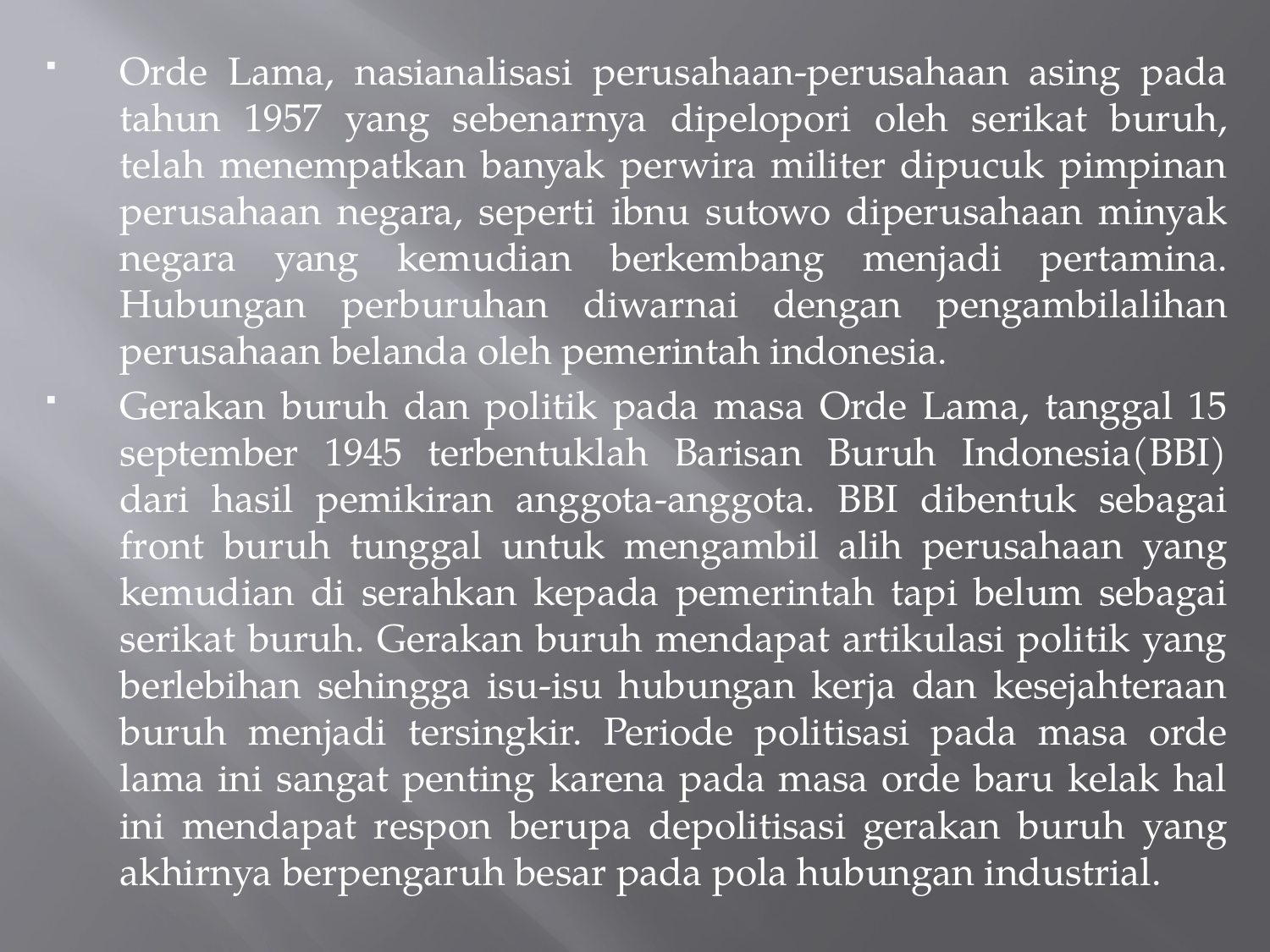

Orde Lama, nasianalisasi perusahaan-perusahaan asing pada tahun 1957 yang sebenarnya dipelopori oleh serikat buruh, telah menempatkan banyak perwira militer dipucuk pimpinan perusahaan negara, seperti ibnu sutowo diperusahaan minyak negara yang kemudian berkembang menjadi pertamina. Hubungan perburuhan diwarnai dengan pengambilalihan perusahaan belanda oleh pemerintah indonesia.
Gerakan buruh dan politik pada masa Orde Lama, tanggal 15 september 1945 terbentuklah Barisan Buruh Indonesia(BBI) dari hasil pemikiran anggota-anggota. BBI dibentuk sebagai front buruh tunggal untuk mengambil alih perusahaan yang kemudian di serahkan kepada pemerintah tapi belum sebagai serikat buruh. Gerakan buruh mendapat artikulasi politik yang berlebihan sehingga isu-isu hubungan kerja dan kesejahteraan buruh menjadi tersingkir. Periode politisasi pada masa orde lama ini sangat penting karena pada masa orde baru kelak hal ini mendapat respon berupa depolitisasi gerakan buruh yang akhirnya berpengaruh besar pada pola hubungan industrial.